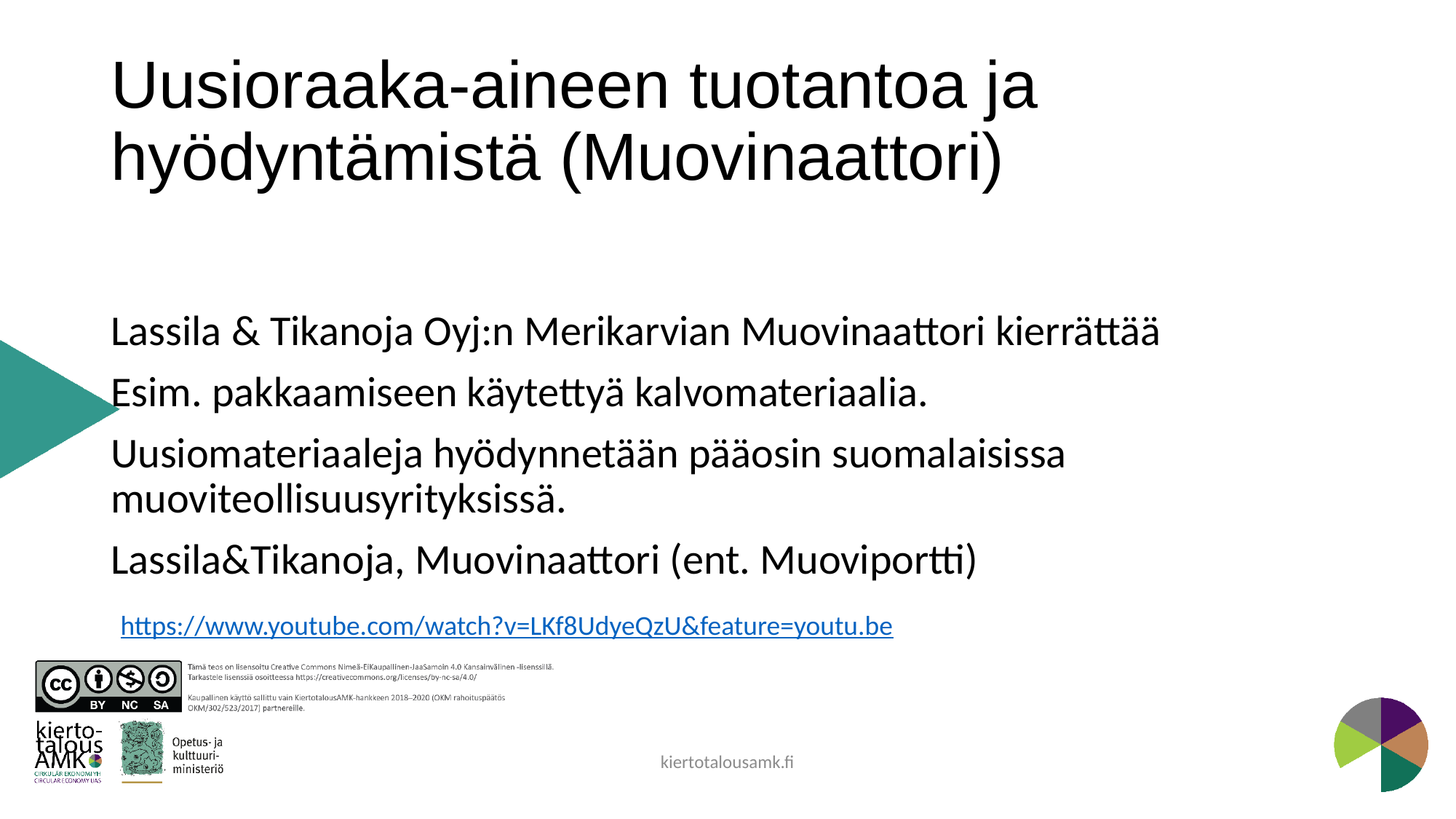

# Uusioraaka-aineen tuotantoa ja hyödyntämistä (Muovinaattori)

Lassila & Tikanoja Oyj:n Merikarvian Muovinaattori kierrättää
Esim. pakkaamiseen käytettyä kalvomateriaalia.
Uusiomateriaaleja hyödynnetään pääosin suomalaisissa muoviteollisuusyrityksissä.
Lassila&Tikanoja, Muovinaattori (ent. Muoviportti)
 https://www.youtube.com/watch?v=LKf8UdyeQzU&feature=youtu.be

kiertotalousamk.fi